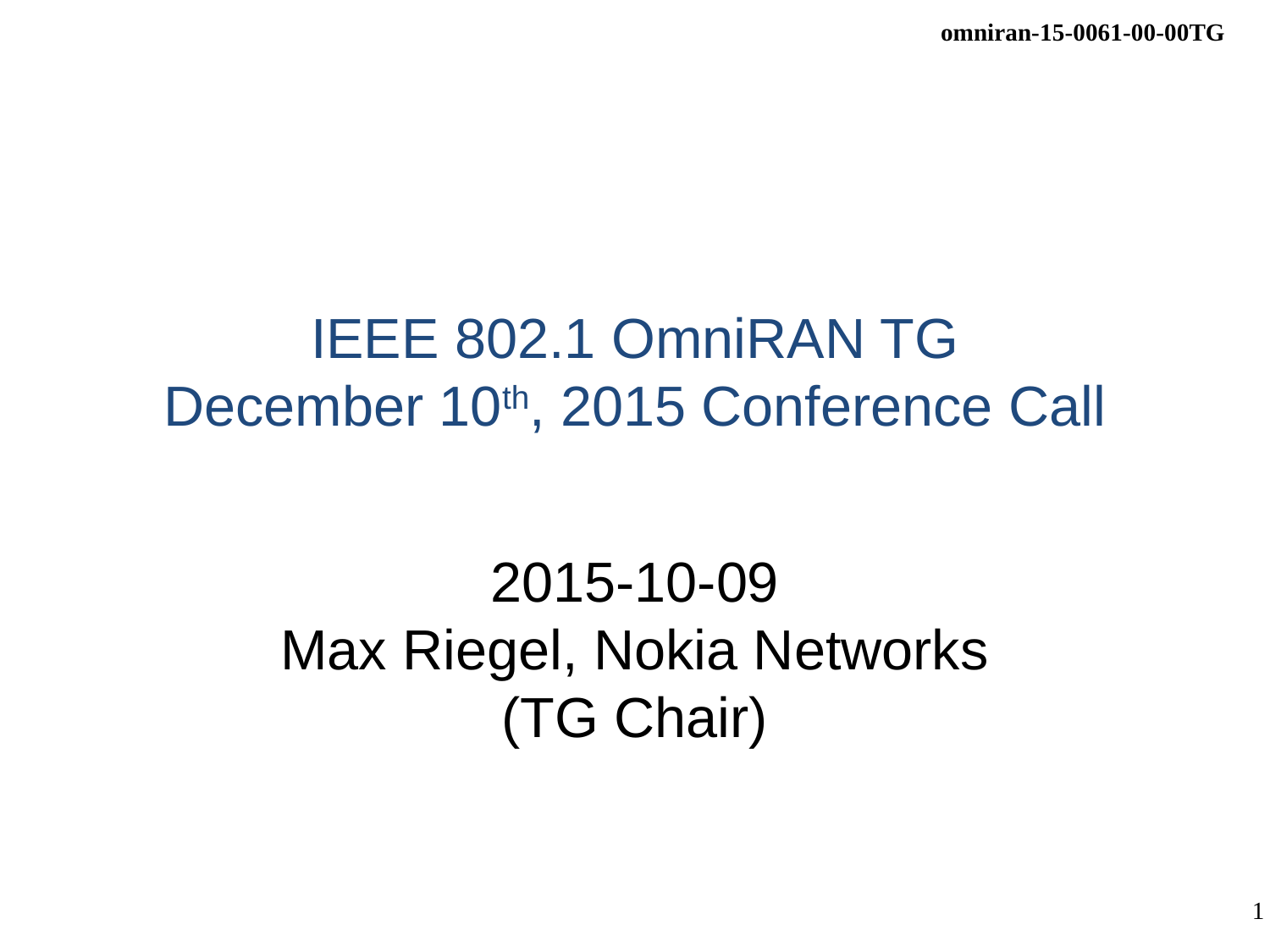

# IEEE 802.1 OmniRAN TG December 10th, 2015 Conference Call
2015-10-09
Max Riegel, Nokia Networks
(TG Chair)